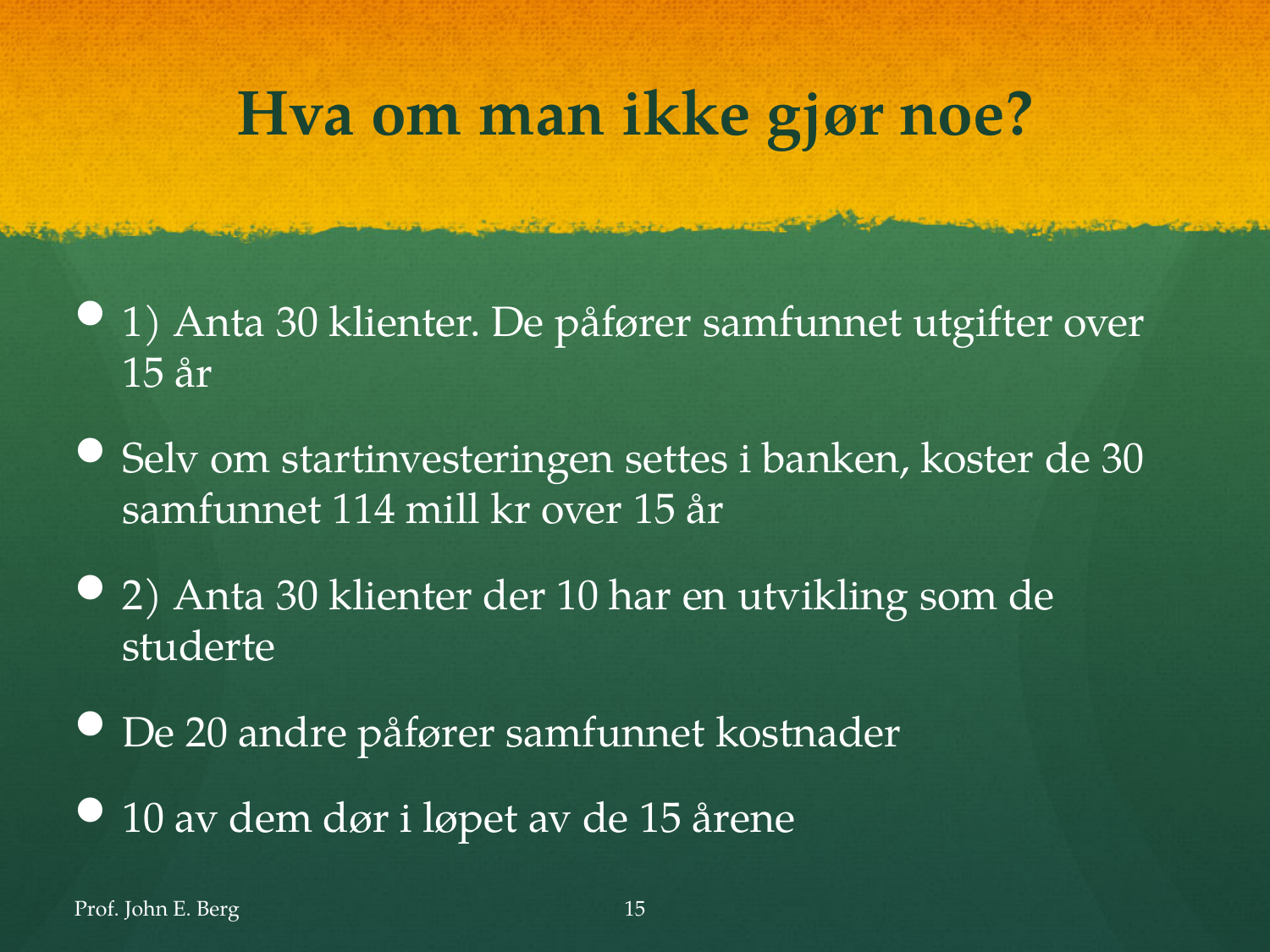

# Hva om man ikke gjør noe?
1) Anta 30 klienter. De påfører samfunnet utgifter over 15 år
Selv om startinvesteringen settes i banken, koster de 30 samfunnet 114 mill kr over 15 år
2) Anta 30 klienter der 10 har en utvikling som de studerte
De 20 andre påfører samfunnet kostnader
10 av dem dør i løpet av de 15 årene

Prof. John E. Berg
15